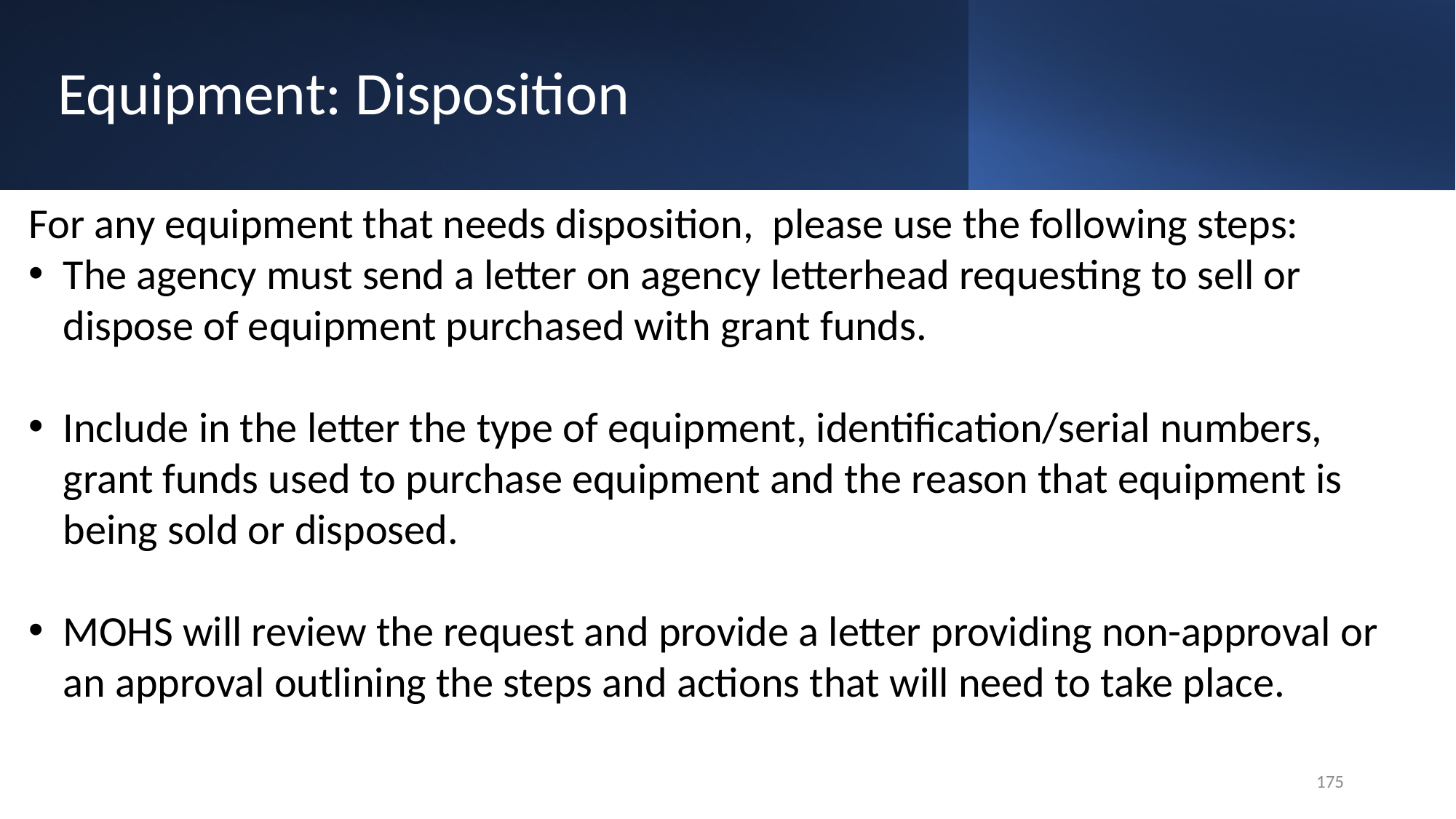

# Equipment: Disposition
For any equipment that needs disposition,  please use the following steps:
The agency must send a letter on agency letterhead requesting to sell or dispose of equipment purchased with grant funds.

Include in the letter the type of equipment, identification/serial numbers, grant funds used to purchase equipment and the reason that equipment is being sold or disposed.

MOHS will review the request and provide a letter providing non-approval or an approval outlining the steps and actions that will need to take place.

175